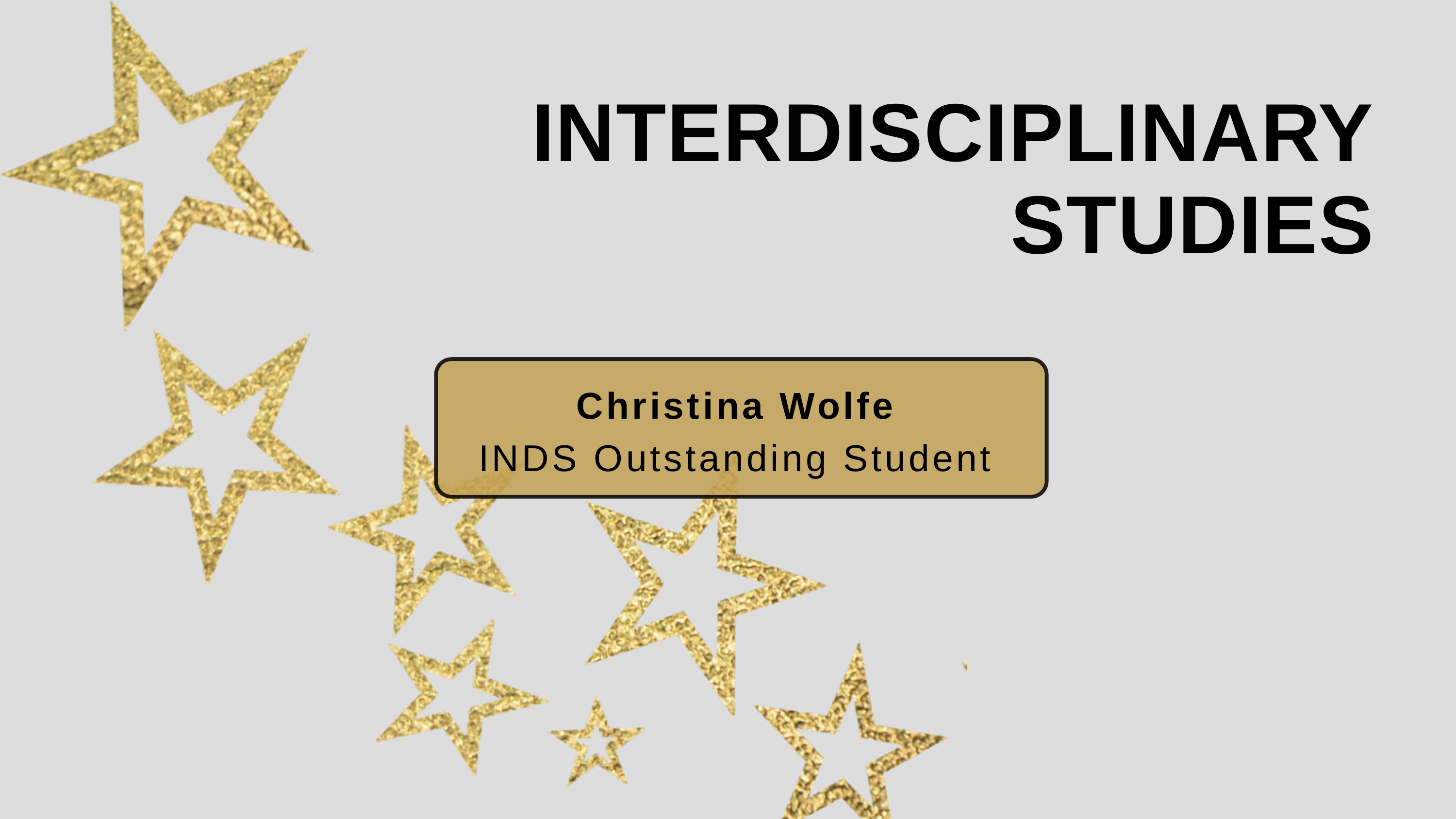

INTERDISCIPLINARY STUDIES

Christina Wolfe
INDS Outstanding Student